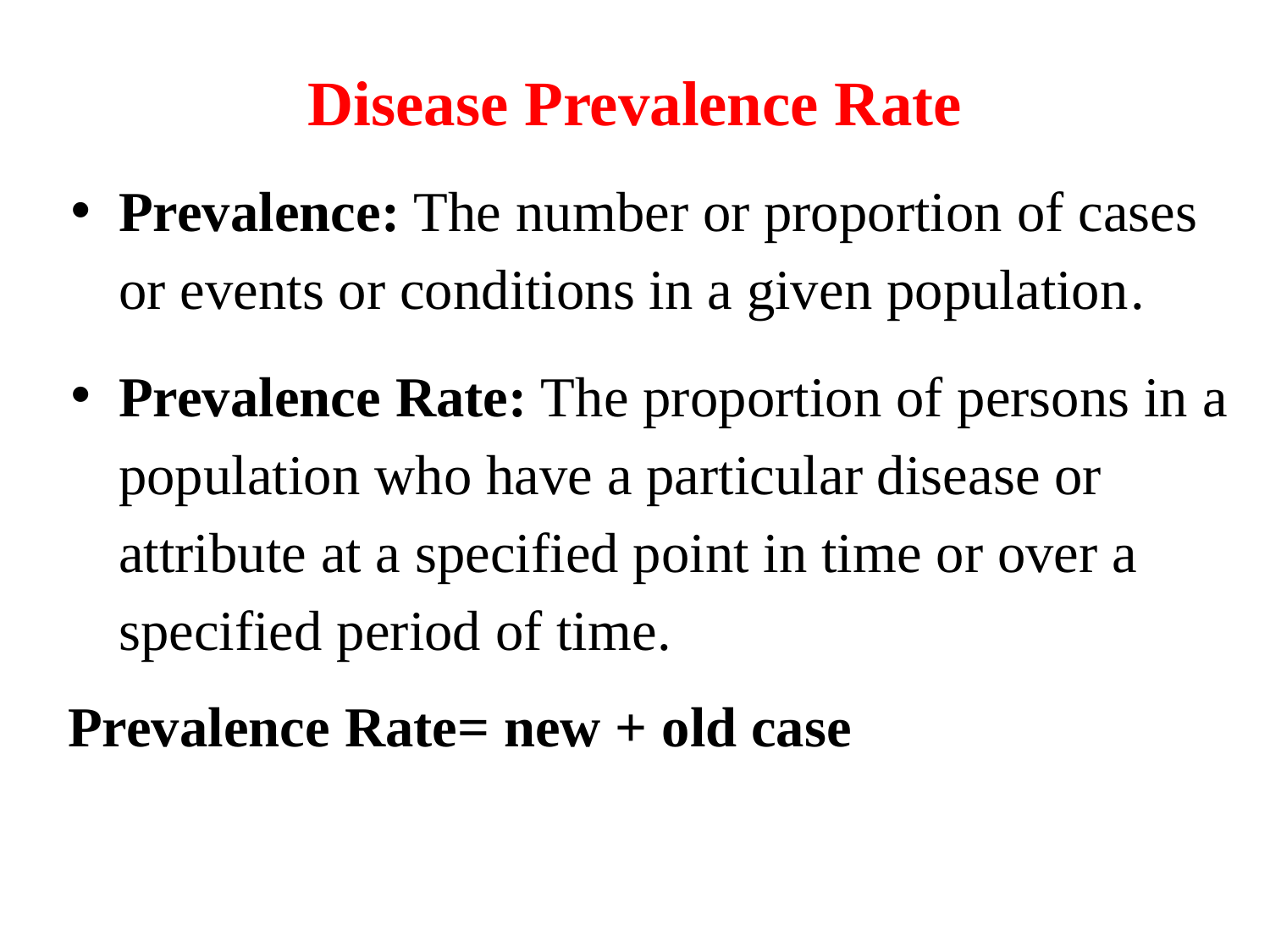

# Disease Prevalence Rate
Prevalence: The number or proportion of cases or events or conditions in a given population.
Prevalence Rate: The proportion of persons in a population who have a particular disease or attribute at a specified point in time or over a specified period of time.
 Prevalence Rate= new + old case